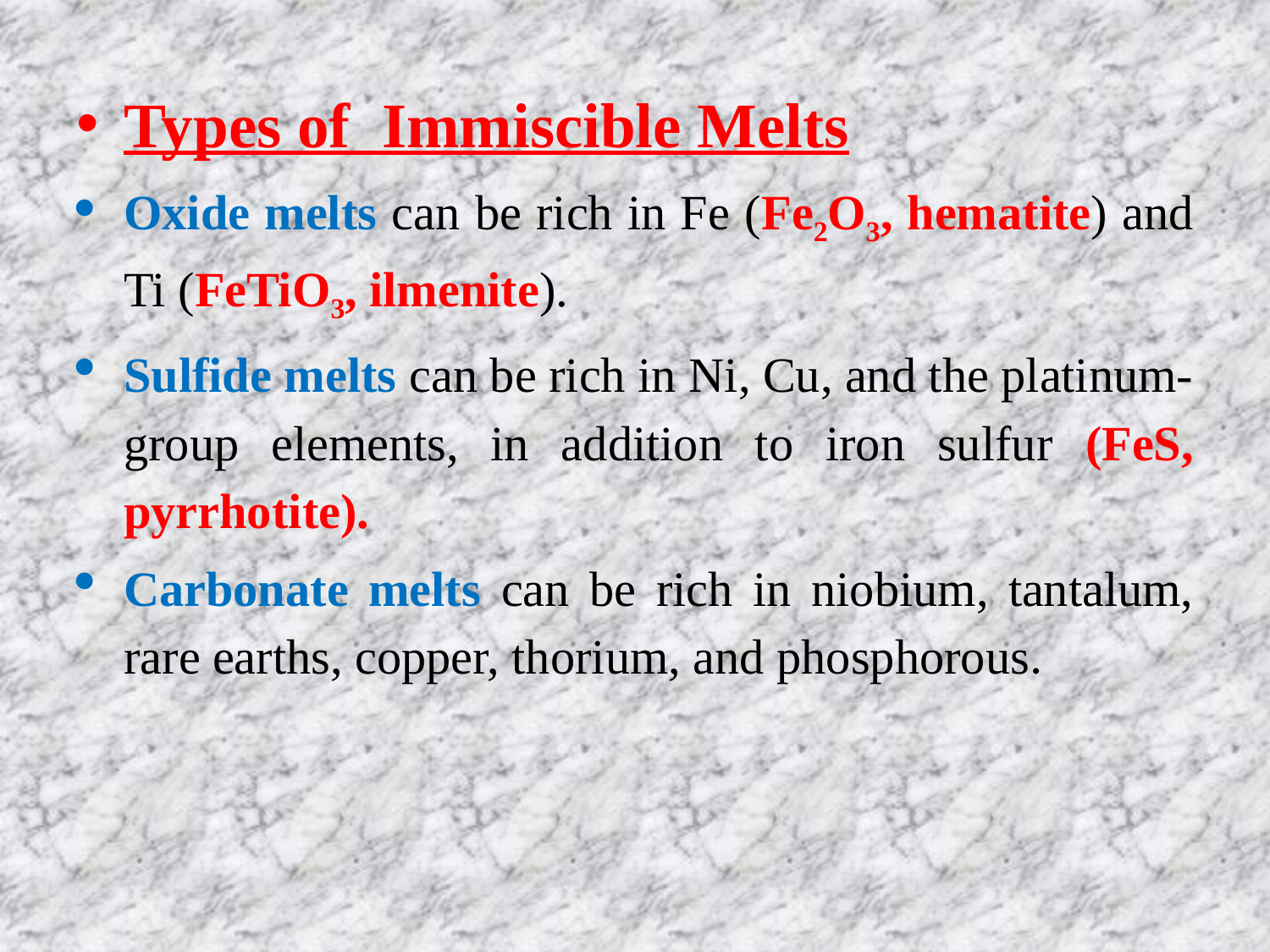

Types of  Immiscible Melts
Oxide melts can be rich in Fe (Fe2O3, hematite) and Ti (FeTiO3, ilmenite).
Sulfide melts can be rich in Ni, Cu, and the platinum-group elements, in addition to iron sulfur (FeS, pyrrhotite).
Carbonate melts can be rich in niobium, tantalum, rare earths, copper, thorium, and phosphorous.